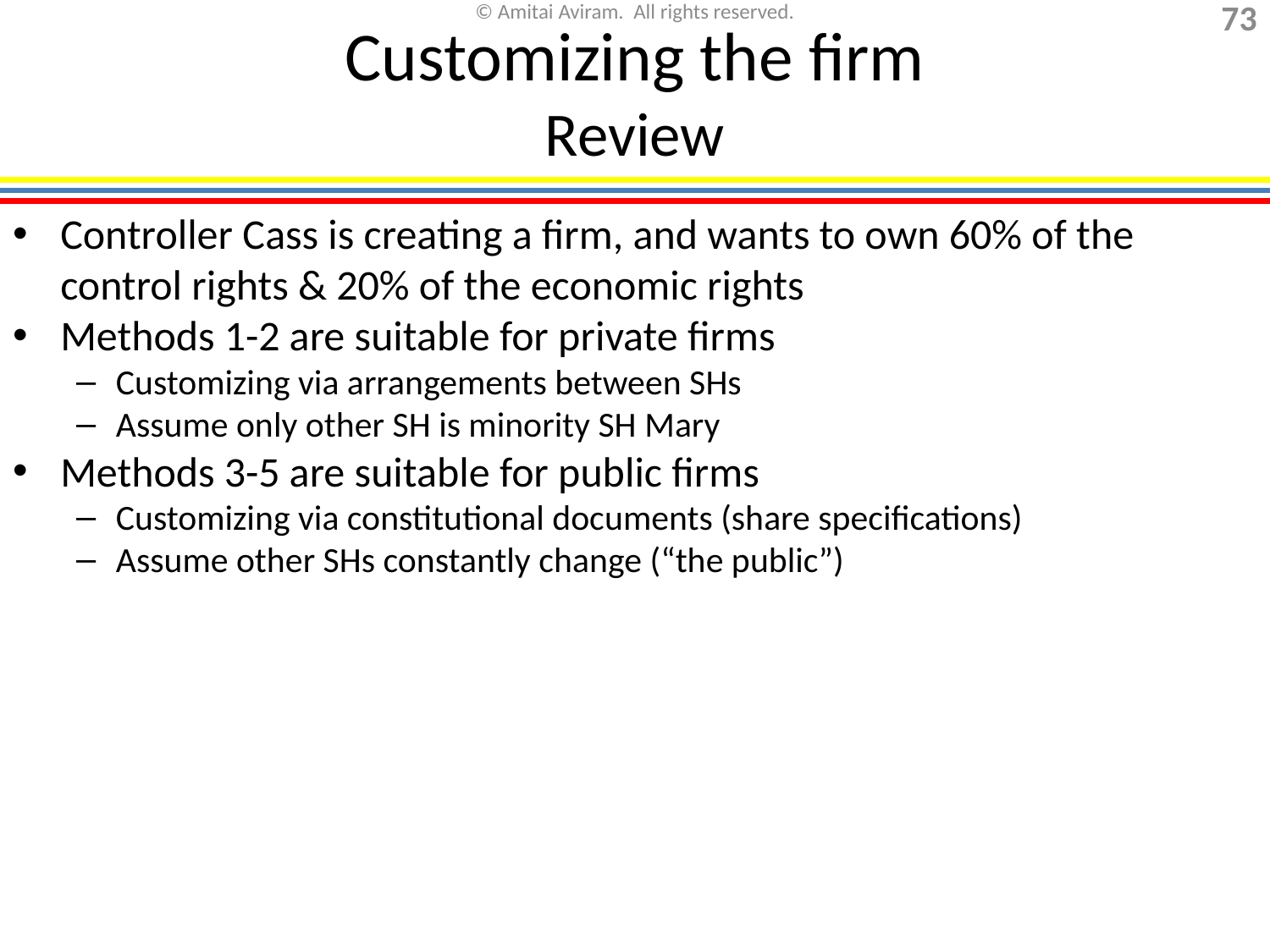

# Customizing the firm Review
Controller Cass is creating a firm, and wants to own 60% of the control rights & 20% of the economic rights
Methods 1-2 are suitable for private firms
Customizing via arrangements between SHs
Assume only other SH is minority SH Mary
Methods 3-5 are suitable for public firms
Customizing via constitutional documents (share specifications)
Assume other SHs constantly change (“the public”)